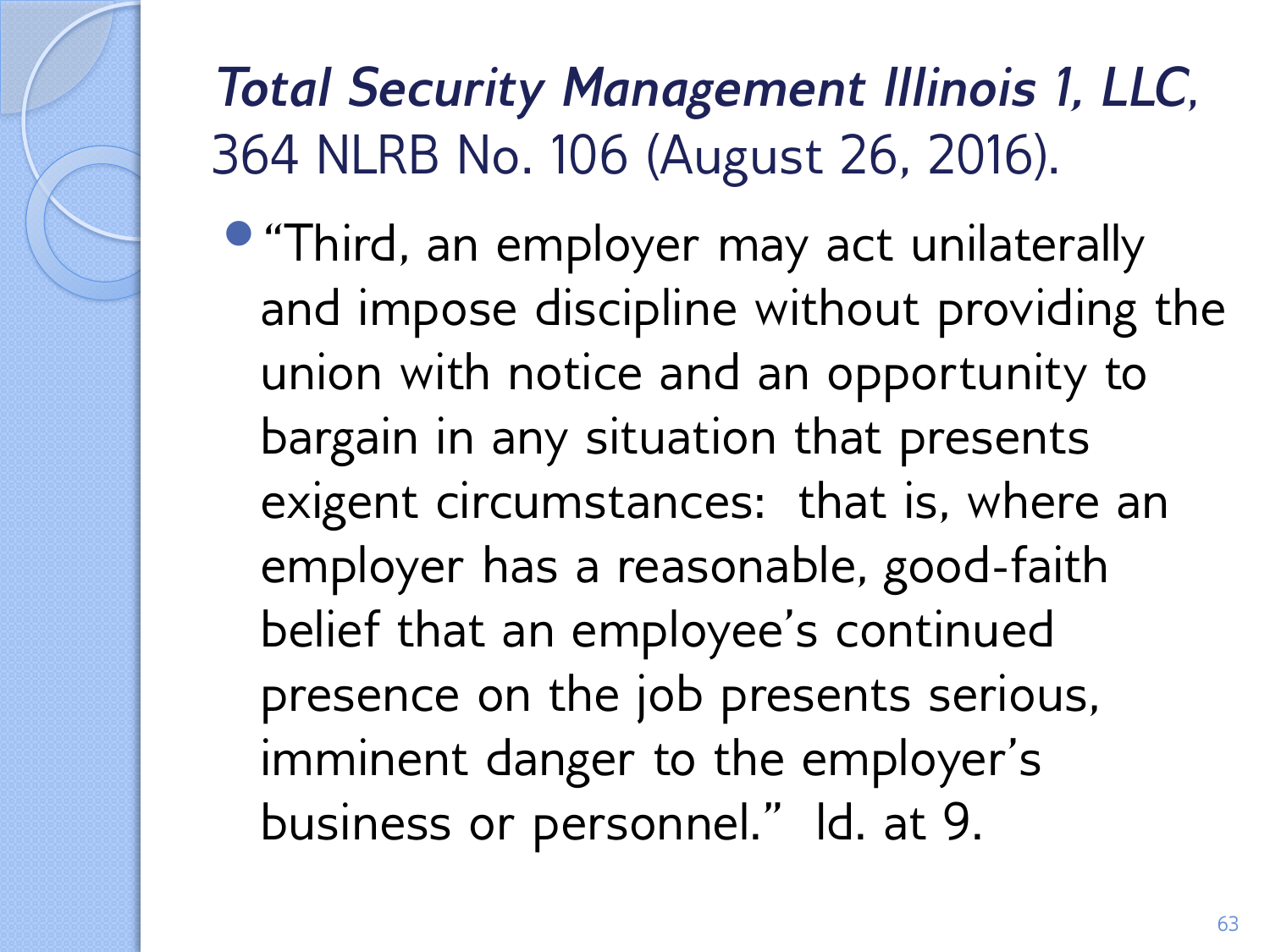

# Total Security Management Illinois 1, LLC, 364 NLRB No. 106 (August 26, 2016).
“Third, an employer may act unilaterally and impose discipline without providing the union with notice and an opportunity to bargain in any situation that presents exigent circumstances:  that is, where an employer has a reasonable, good-faith belief that an employee’s continued presence on the job presents serious, imminent danger to the employer’s business or personnel.”  Id. at 9.
63